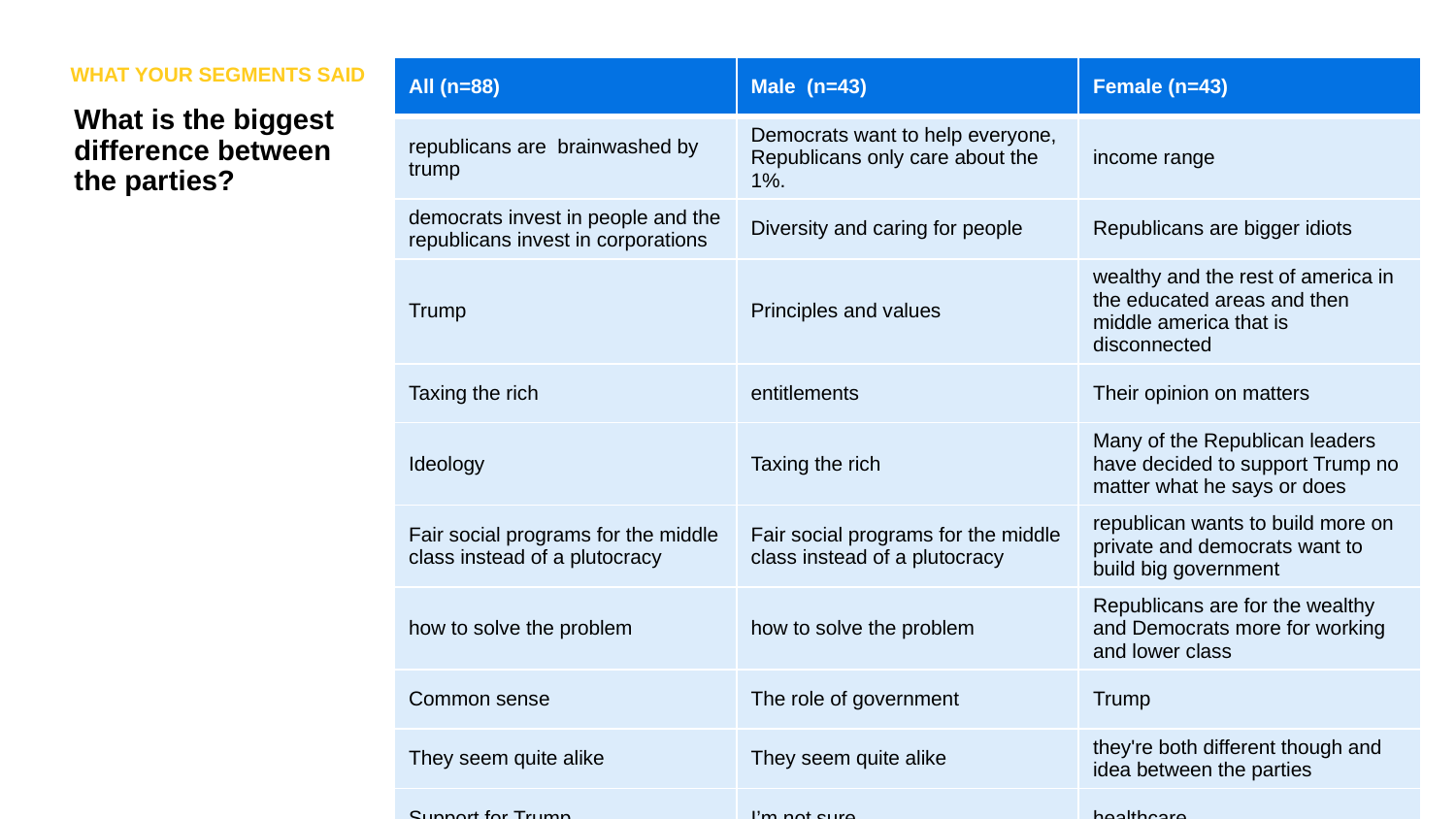

WHAT YOUR SEGMENTS SAID
| All (n=88) | Male (n=43) | Female (n=43) |
| --- | --- | --- |
| republicans are brainwashed by trump | Democrats want to help everyone, Republicans only care about the 1%. | income range |
| democrats invest in people and the republicans invest in corporations | Diversity and caring for people | Republicans are bigger idiots |
| Trump | Principles and values | wealthy and the rest of america in the educated areas and then middle america that is disconnected |
| Taxing the rich | entitlements | Their opinion on matters |
| Ideology | Taxing the rich | Many of the Republican leaders have decided to support Trump no matter what he says or does |
| Fair social programs for the middle class instead of a plutocracy | Fair social programs for the middle class instead of a plutocracy | republican wants to build more on private and democrats want to build big government |
| how to solve the problem | how to solve the problem | Republicans are for the wealthy and Democrats more for working and lower class |
| Common sense | The role of government | Trump |
| They seem quite alike | They seem quite alike | they're both different though and idea between the parties |
| Support for Trump | I’m not sure | healthcare |
What is the biggest difference between the parties?